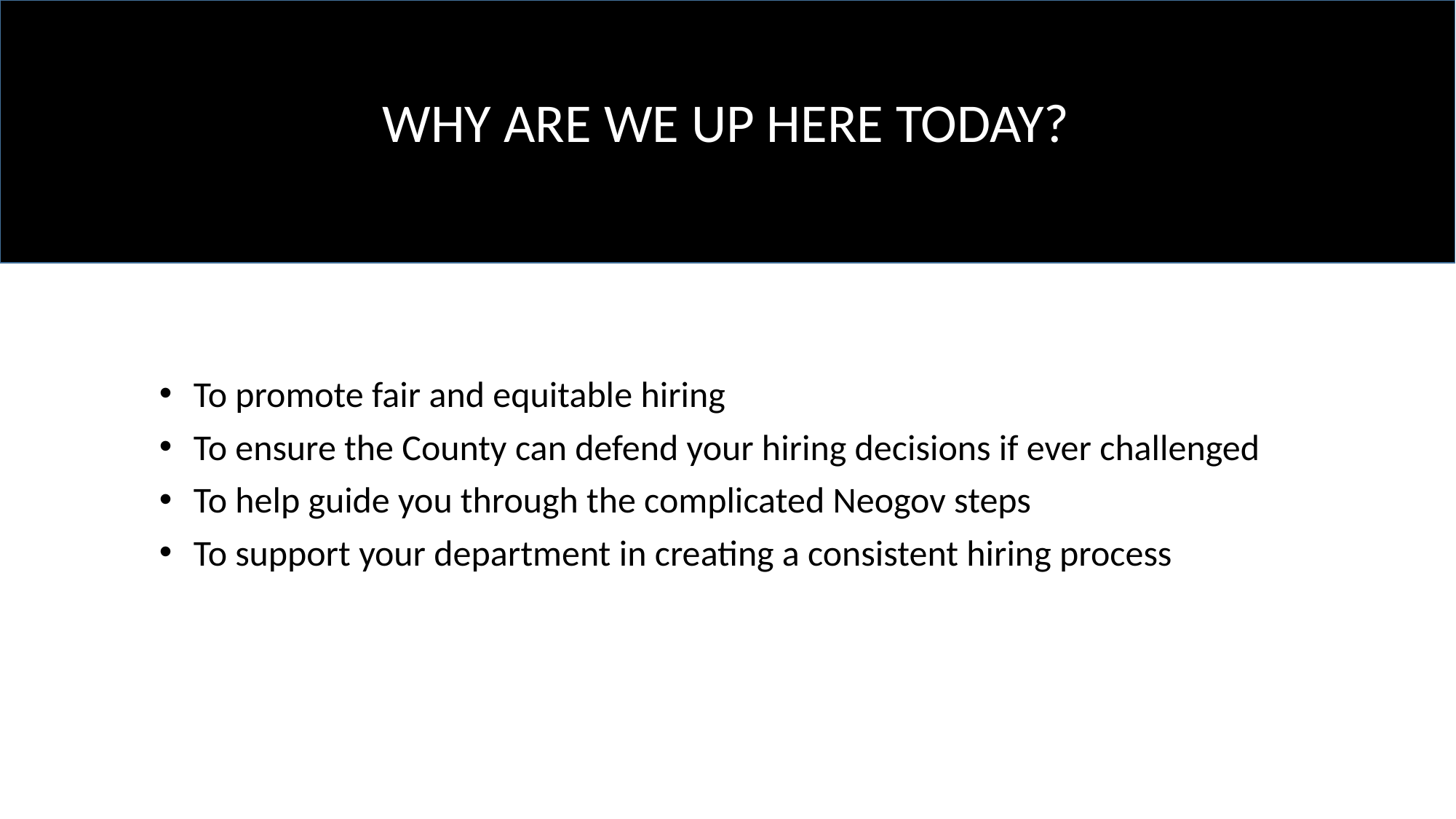

WHY ARE WE UP HERE TODAY?

To promote fair and equitable hiring
To ensure the County can defend your hiring decisions if ever challenged
To help guide you through the complicated Neogov steps
To support your department in creating a consistent hiring process